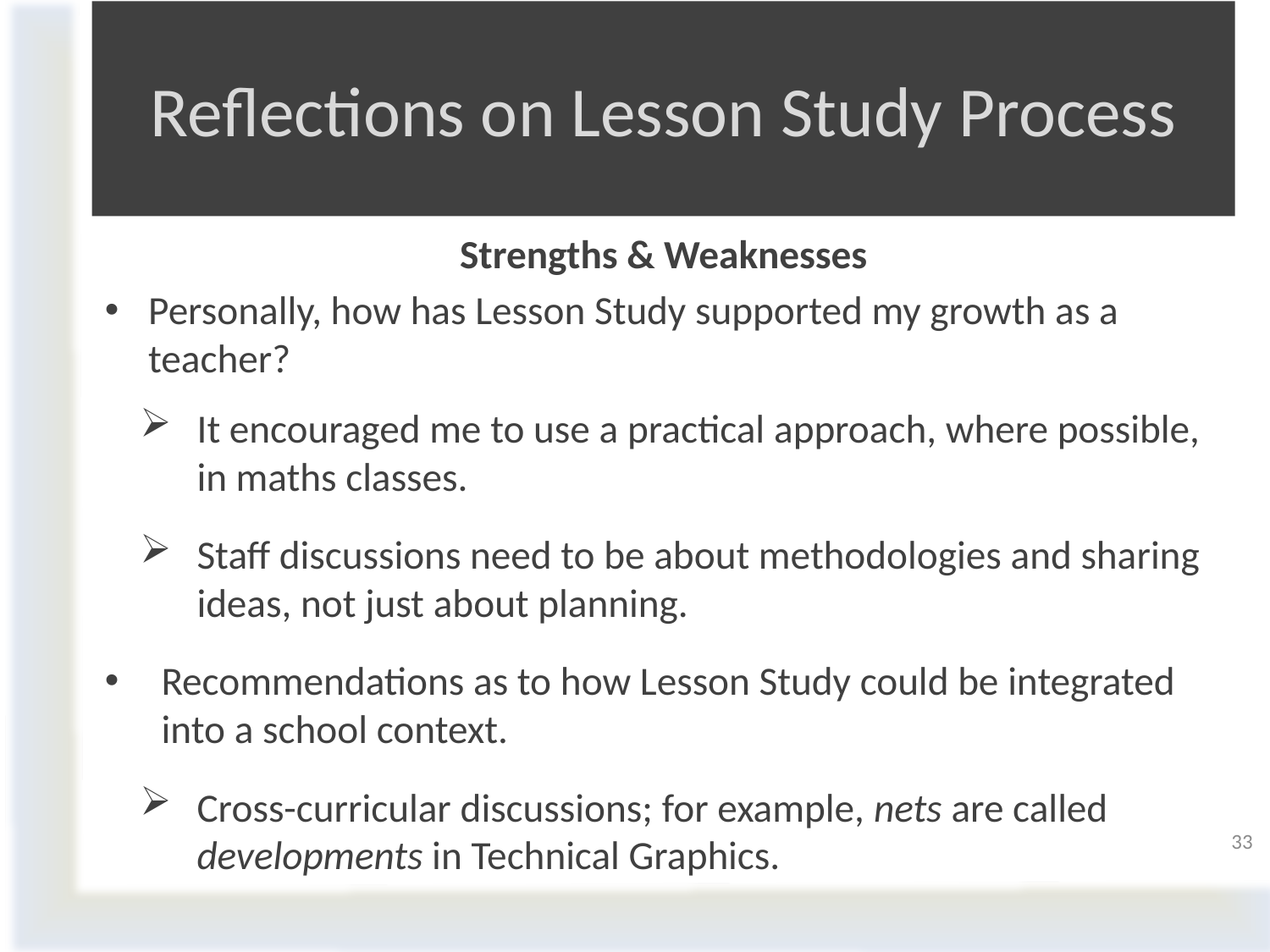

# Reflections on Lesson Study Process
Strengths & Weaknesses
Personally, how has Lesson Study supported my growth as a teacher?
It encouraged me to use a practical approach, where possible, in maths classes.
Staff discussions need to be about methodologies and sharing ideas, not just about planning.
Recommendations as to how Lesson Study could be integrated into a school context.
Cross-curricular discussions; for example, nets are called developments in Technical Graphics.

33